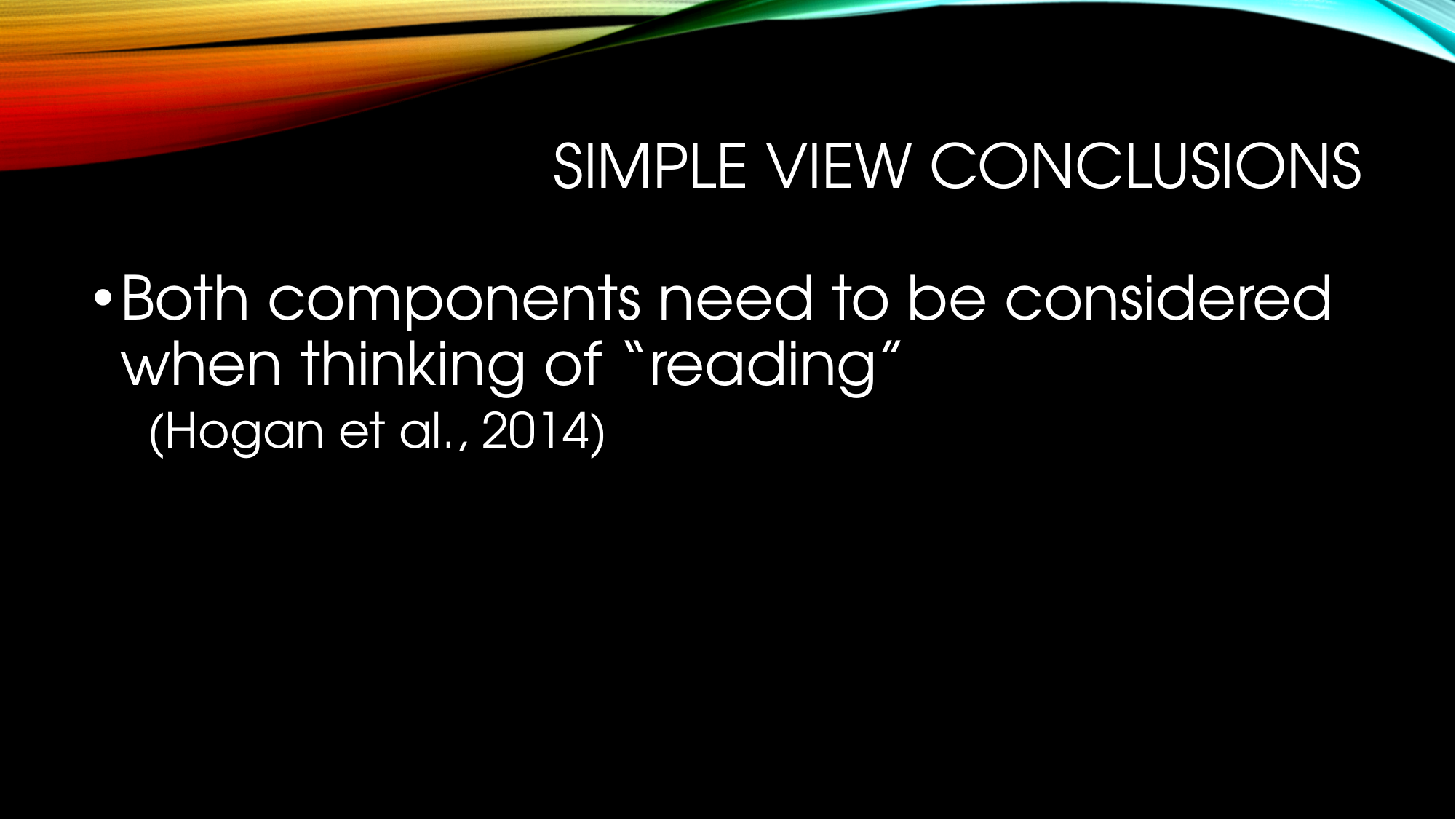

# Simple View conclusions
Both components need to be considered when thinking of “reading”
(Hogan et al., 2014)